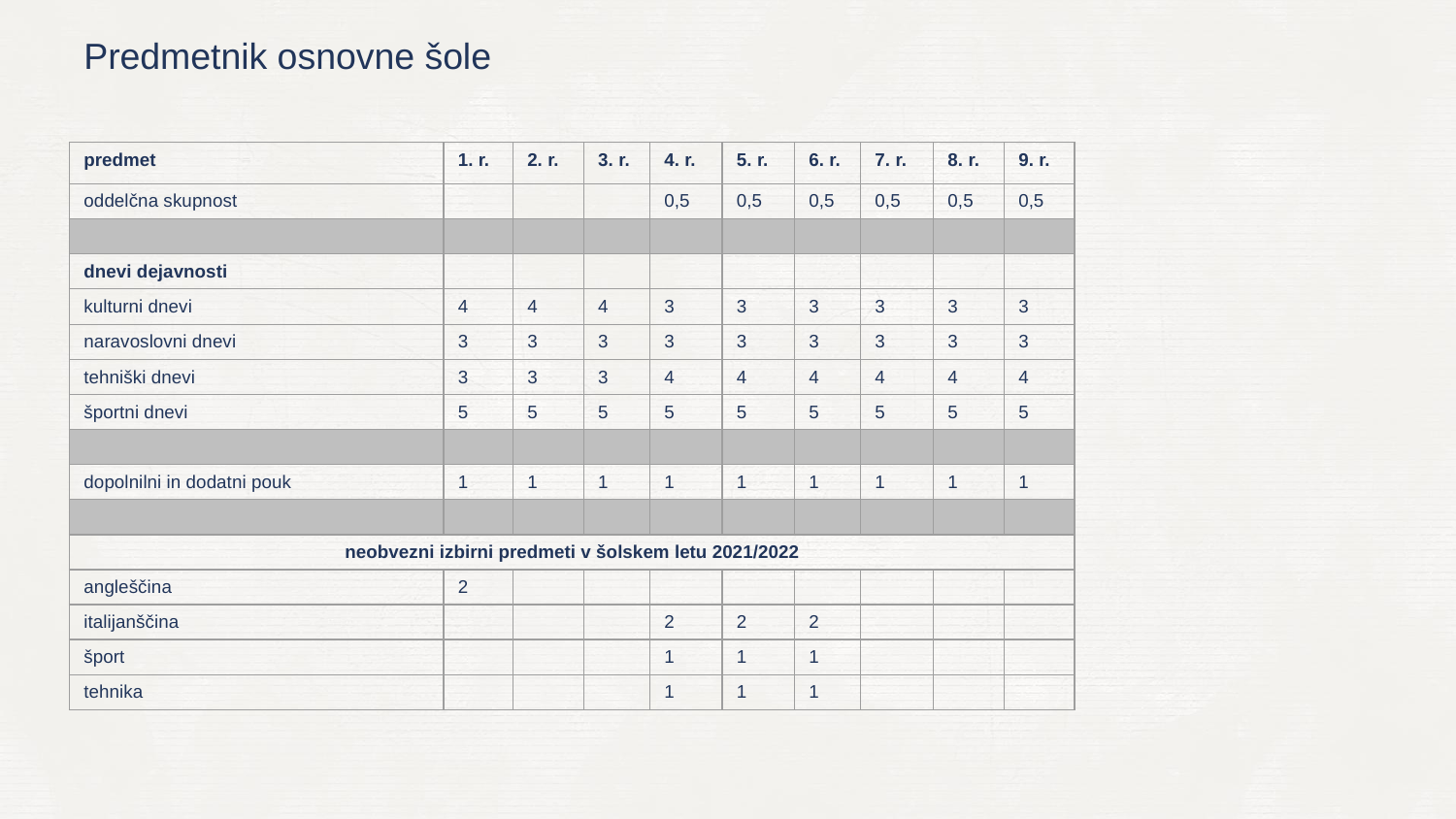

Predmetnik osnovne šole
| predmet | 1. r. | 2. r. | 3. r. | 4. r. | 5. r. | 6. r. | 7. r. | 8. r. | 9. r. |
| --- | --- | --- | --- | --- | --- | --- | --- | --- | --- |
| oddelčna skupnost |  |  |  | 0,5 | 0,5 | 0,5 | 0,5 | 0,5 | 0,5 |
|  |  |  |  |  |  |  |  |  |  |
| dnevi dejavnosti |  |  |  |  |  |  |  |  |  |
| kulturni dnevi | 4 | 4 | 4 | 3 | 3 | 3 | 3 | 3 | 3 |
| naravoslovni dnevi | 3 | 3 | 3 | 3 | 3 | 3 | 3 | 3 | 3 |
| tehniški dnevi | 3 | 3 | 3 | 4 | 4 | 4 | 4 | 4 | 4 |
| športni dnevi | 5 | 5 | 5 | 5 | 5 | 5 | 5 | 5 | 5 |
|  |  |  |  |  |  |  |  |  |  |
| dopolnilni in dodatni pouk | 1 | 1 | 1 | 1 | 1 | 1 | 1 | 1 | 1 |
|  |  |  |  |  |  |  |  |  |  |
| neobvezni izbirni predmeti v šolskem letu 2021/2022 |  |  |  |  |  |  |  |  |  |
| angleščina | 2 |  |  |  |  |  |  |  |  |
| italijanščina |  |  |  | 2 | 2 | 2 |  |  |  |
| šport |  |  |  | 1 | 1 | 1 |  |  |  |
| tehnika |  |  |  | 1 | 1 | 1 |  |  |  |